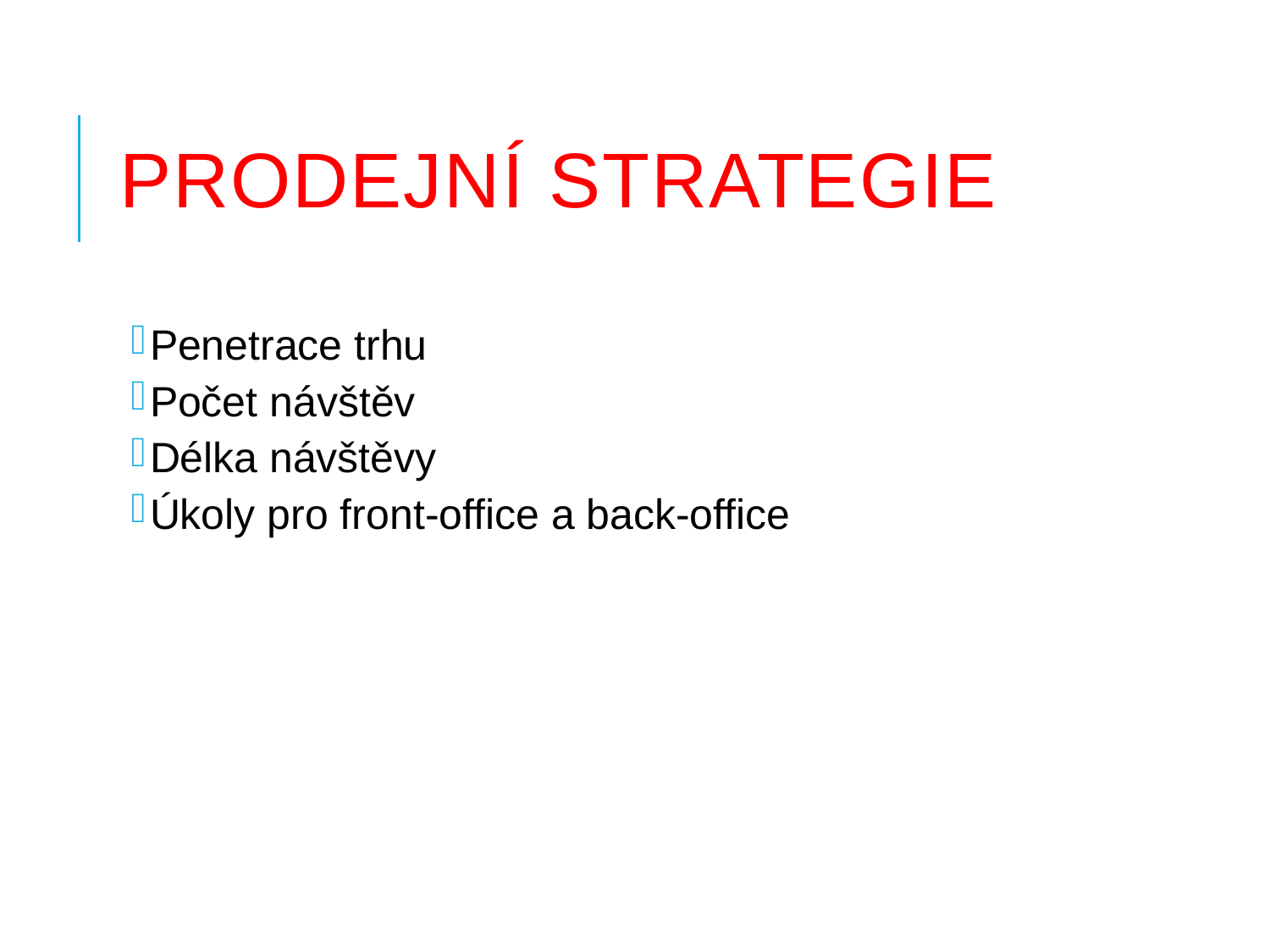

# Prodejní strategie
Penetrace trhu
Počet návštěv
Délka návštěvy
Úkoly pro front-office a back-office